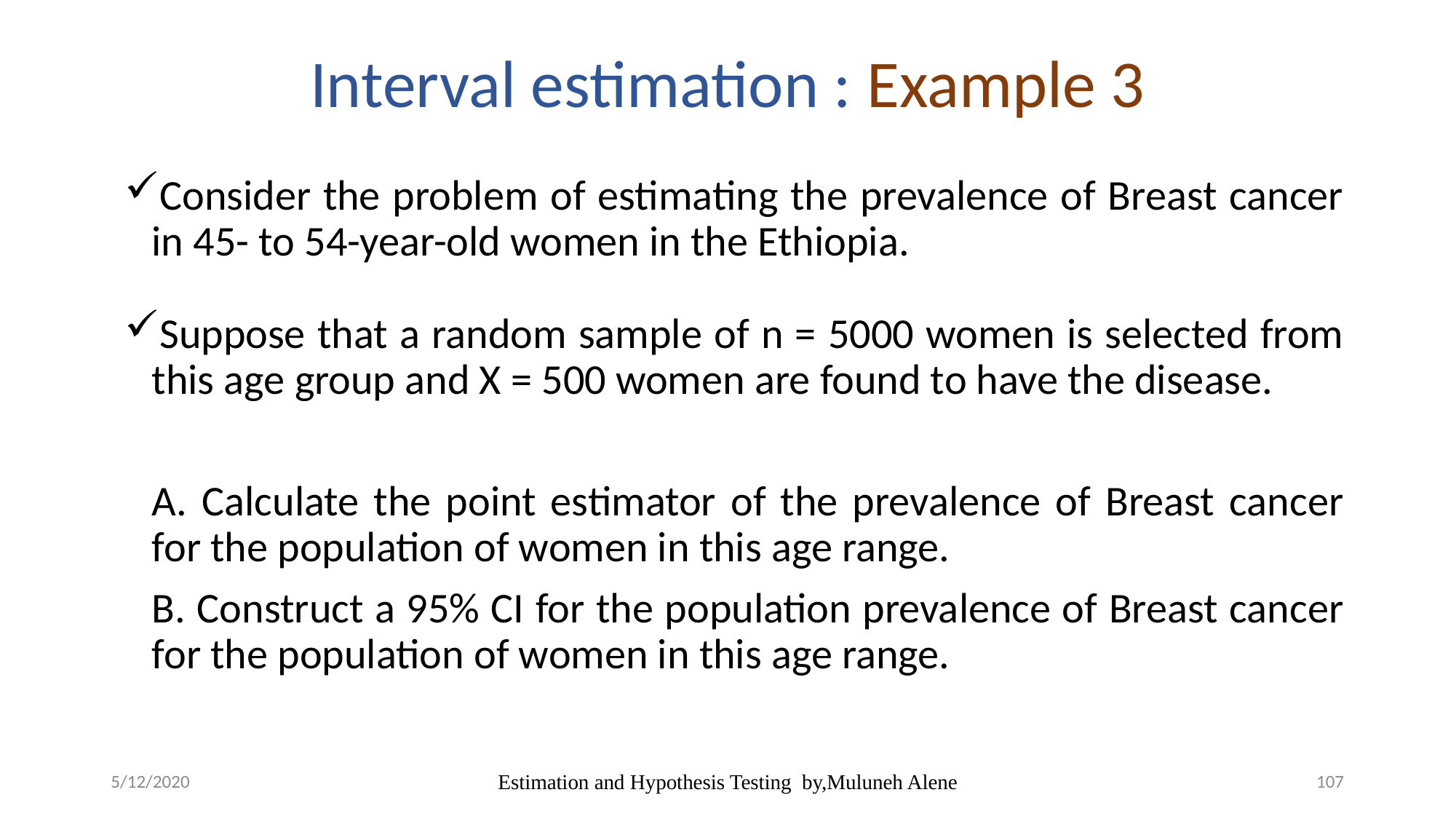

# Interval estimation : Example 3
Consider the problem of estimating the prevalence of Breast cancer in 45- to 54-year-old women in the Ethiopia.

Suppose that a random sample of n = 5000 women is selected from this age group and X = 500 women are found to have the disease.

	A. Calculate the point estimator of the prevalence of Breast cancer for the population of women in this age range.
	B. Construct a 95% CI for the population prevalence of Breast cancer for the population of women in this age range.
5/12/2020
Estimation and Hypothesis Testing  by,Muluneh Alene
107